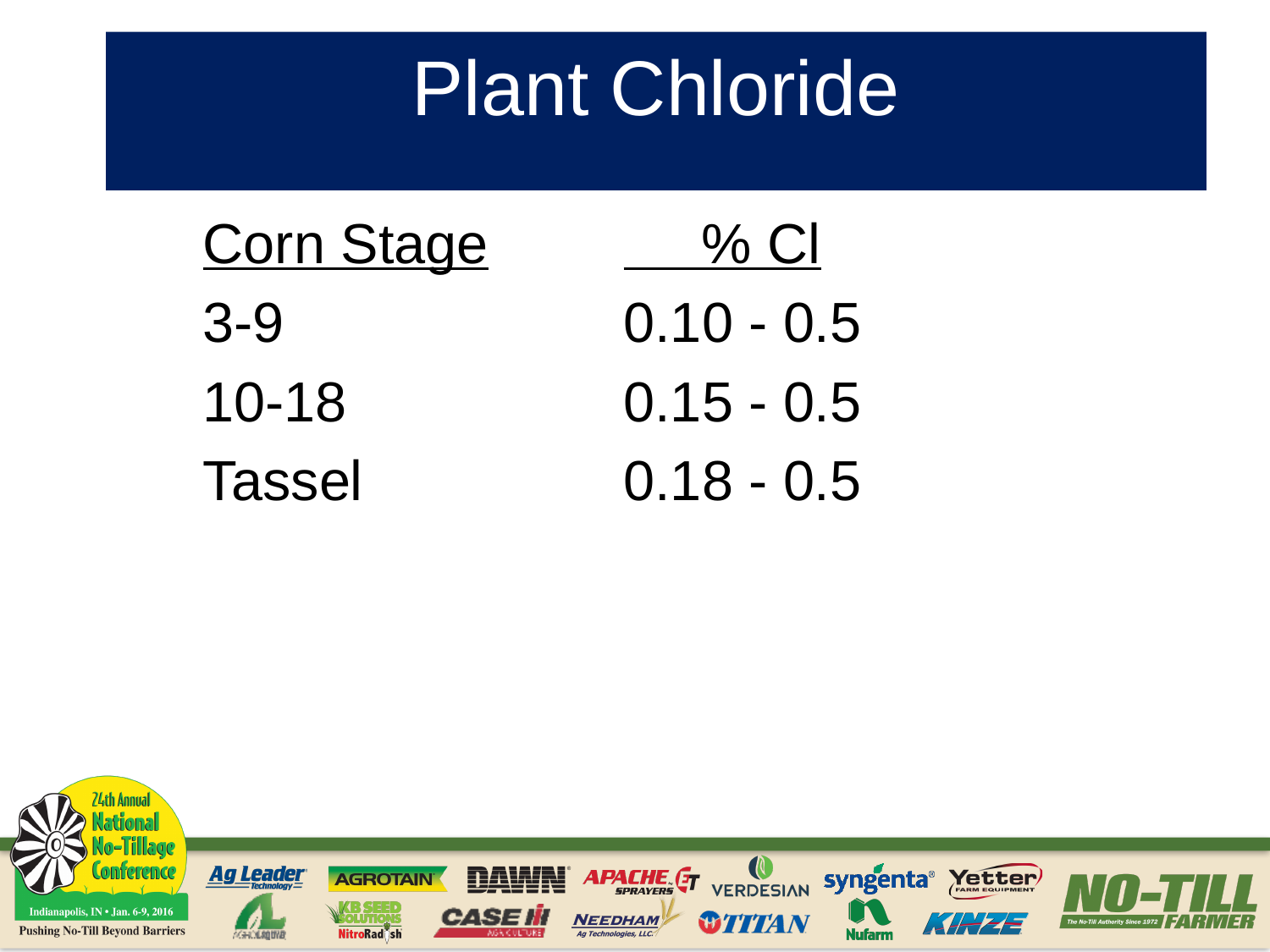

# Plant Chloride
Corn Stage		     % Cl
3-9			0.10 - 0.5
10-18			0.15 - 0.5
Tassel			0.18 - 0.5